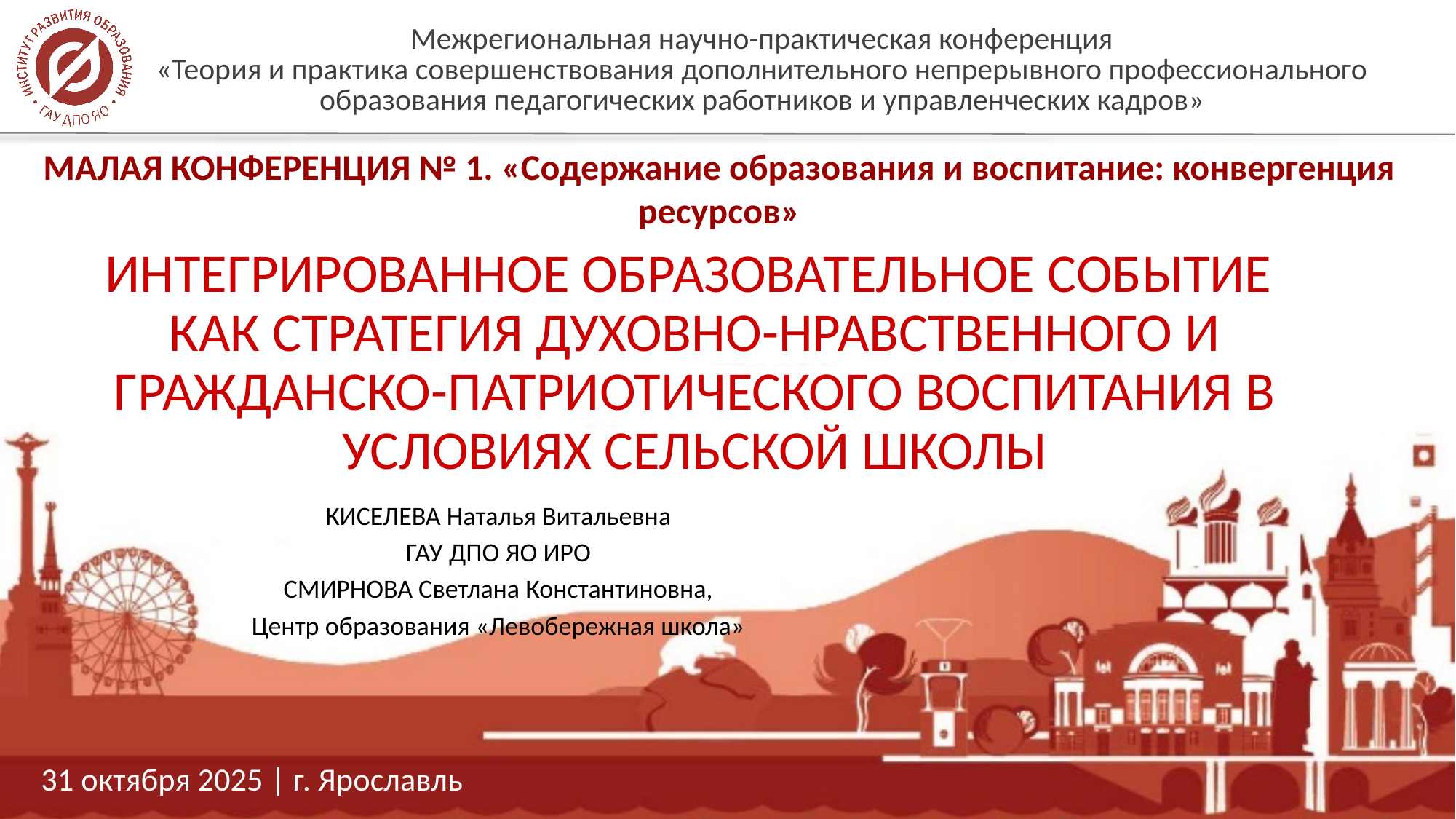

МАЛАЯ КОНФЕРЕНЦИЯ № 1. «Содержание образования и воспитание: конвергенция ресурсов»
ИНТЕГРИРОВАННОЕ ОБРАЗОВАТЕЛЬНОЕ СОБЫТИЕ
КАК СТРАТЕГИЯ ДУХОВНО-НРАВСТВЕННОГО И ГРАЖДАНСКО-ПАТРИОТИЧЕСКОГО ВОСПИТАНИЯ В УСЛОВИЯХ СЕЛЬСКОЙ ШКОЛЫ
КИСЕЛЕВА Наталья Витальевна
ГАУ ДПО ЯО ИРО
СМИРНОВА Светлана Константиновна,
Центр образования «Левобережная школа»